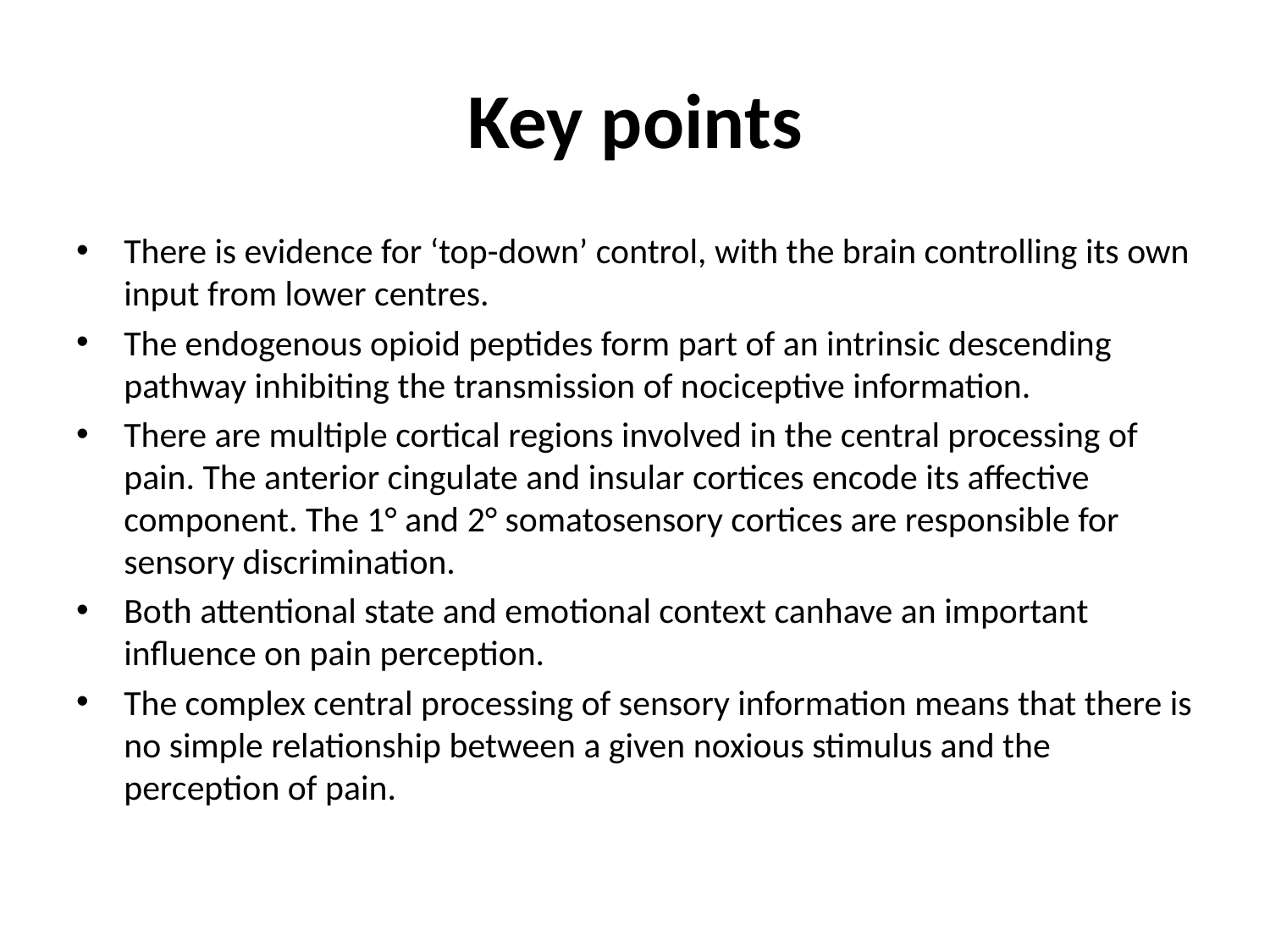

# Key points
There is evidence for ‘top-down’ control, with the brain controlling its own input from lower centres.
The endogenous opioid peptides form part of an intrinsic descending pathway inhibiting the transmission of nociceptive information.
There are multiple cortical regions involved in the central processing of pain. The anterior cingulate and insular cortices encode its affective component. The 1° and 2° somatosensory cortices are responsible for sensory discrimination.
Both attentional state and emotional context canhave an important influence on pain perception.
The complex central processing of sensory information means that there is no simple relationship between a given noxious stimulus and the perception of pain.